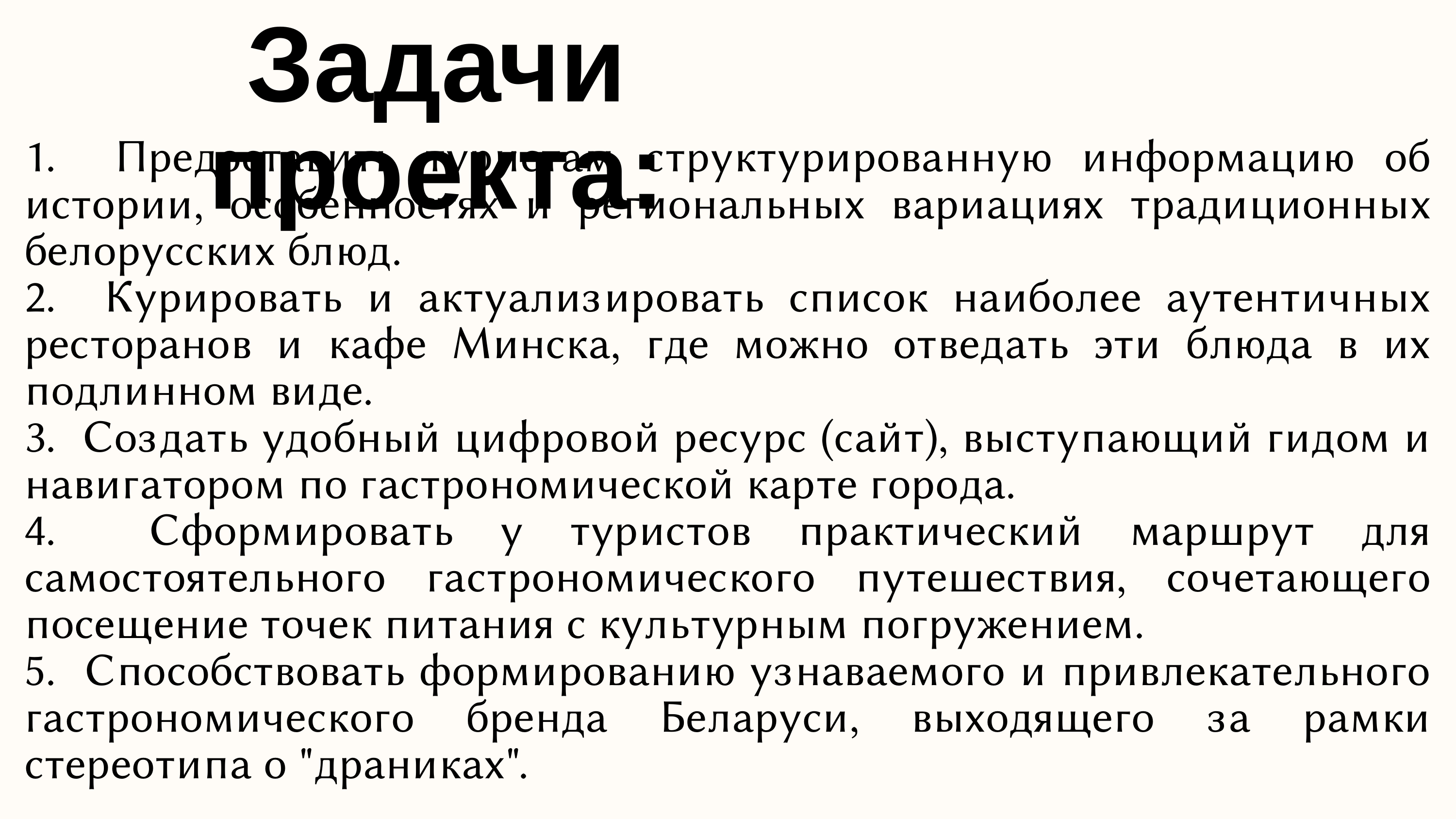

Задачи проекта:
1.  Предоставить туристам структурированную информацию об истории, особенностях и региональных вариациях традиционных белорусских блюд.
2.  Курировать и актуализировать список наиболее аутентичных ресторанов и кафе Минска, где можно отведать эти блюда в их подлинном виде.
3.  Создать удобный цифровой ресурс (сайт), выступающий гидом и навигатором по гастрономической карте города.
4.  Сформировать у туристов практический маршрут для самостоятельного гастрономического путешествия, сочетающего посещение точек питания с культурным погружением.
5.  Способствовать формированию узнаваемого и привлекательного гастрономического бренда Беларуси, выходящего за рамки стереотипа о "драниках".